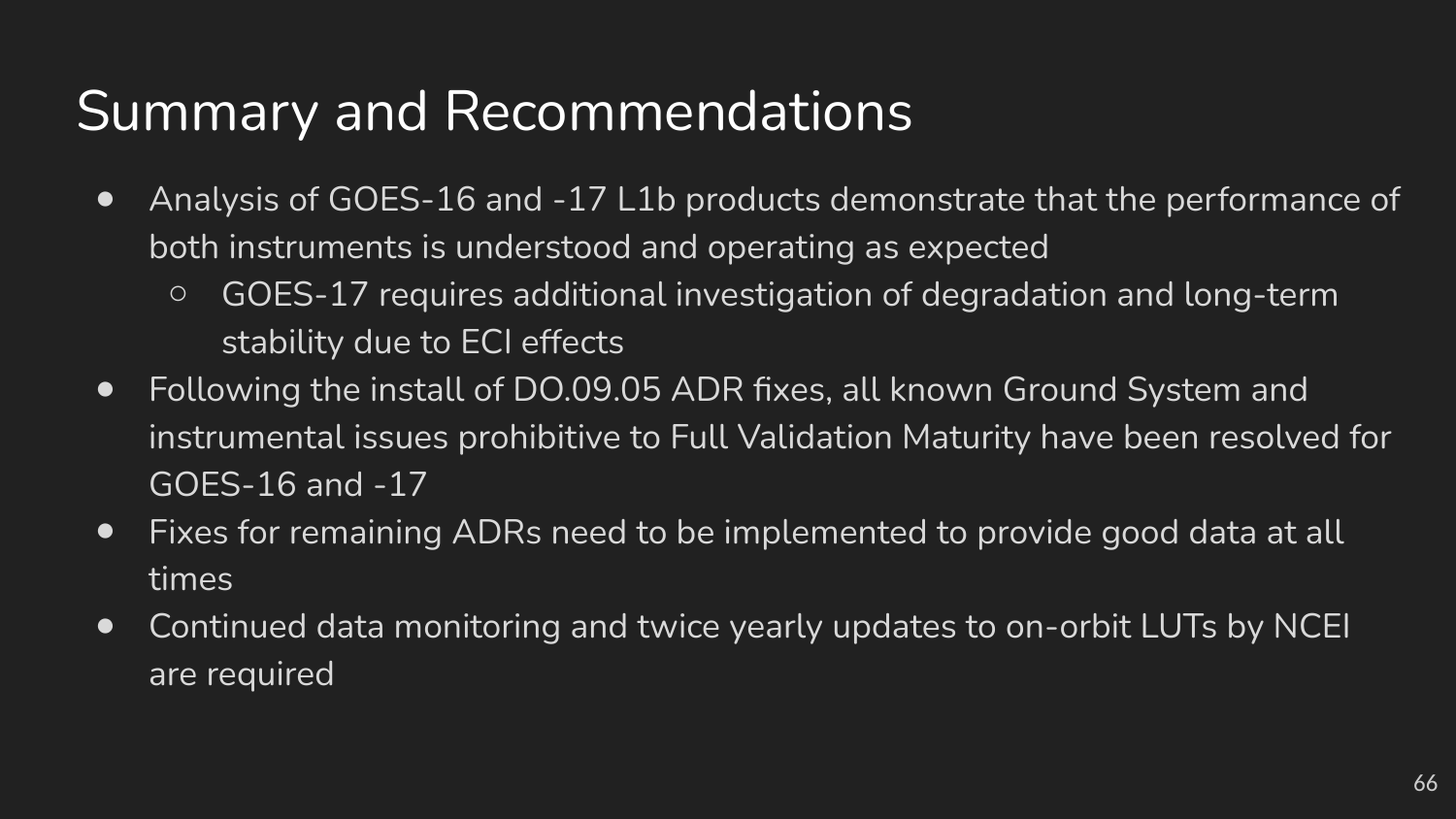

# Summary and Recommendations
Analysis of GOES-16 and -17 L1b products demonstrate that the performance of both instruments is understood and operating as expected
GOES-17 requires additional investigation of degradation and long-term stability due to ECI effects
Following the install of DO.09.05 ADR fixes, all known Ground System and instrumental issues prohibitive to Full Validation Maturity have been resolved for GOES-16 and -17
Fixes for remaining ADRs need to be implemented to provide good data at all times
Continued data monitoring and twice yearly updates to on-orbit LUTs by NCEI are required

66